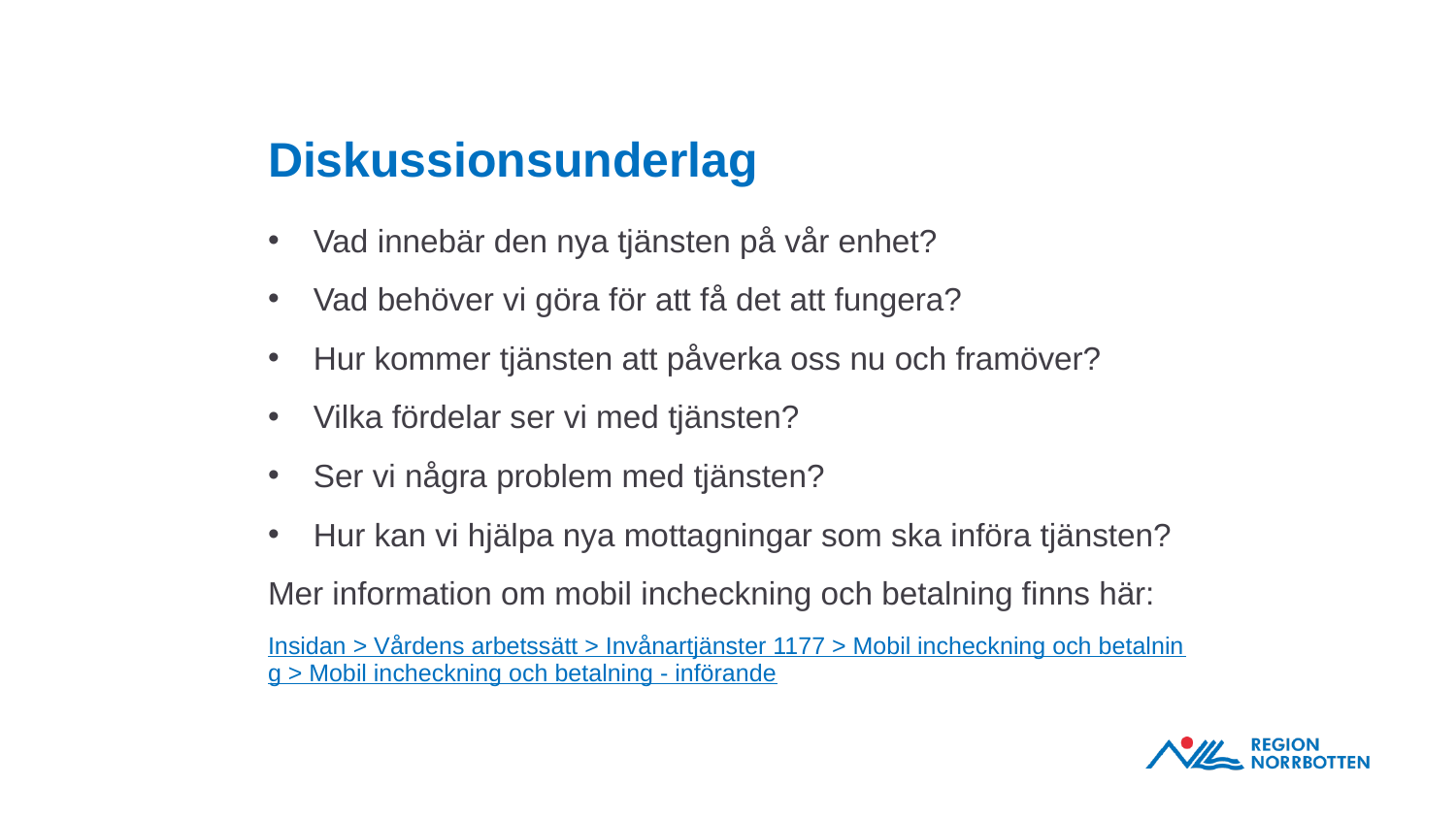

# Diskussionsunderlag
Vad innebär den nya tjänsten på vår enhet?
Vad behöver vi göra för att få det att fungera?
Hur kommer tjänsten att påverka oss nu och framöver?
Vilka fördelar ser vi med tjänsten?
Ser vi några problem med tjänsten?
Hur kan vi hjälpa nya mottagningar som ska införa tjänsten?
Mer information om mobil incheckning och betalning finns här:
Insidan > Vårdens arbetssätt > Invånartjänster 1177 > Mobil incheckning och betalning > Mobil incheckning och betalning - införande